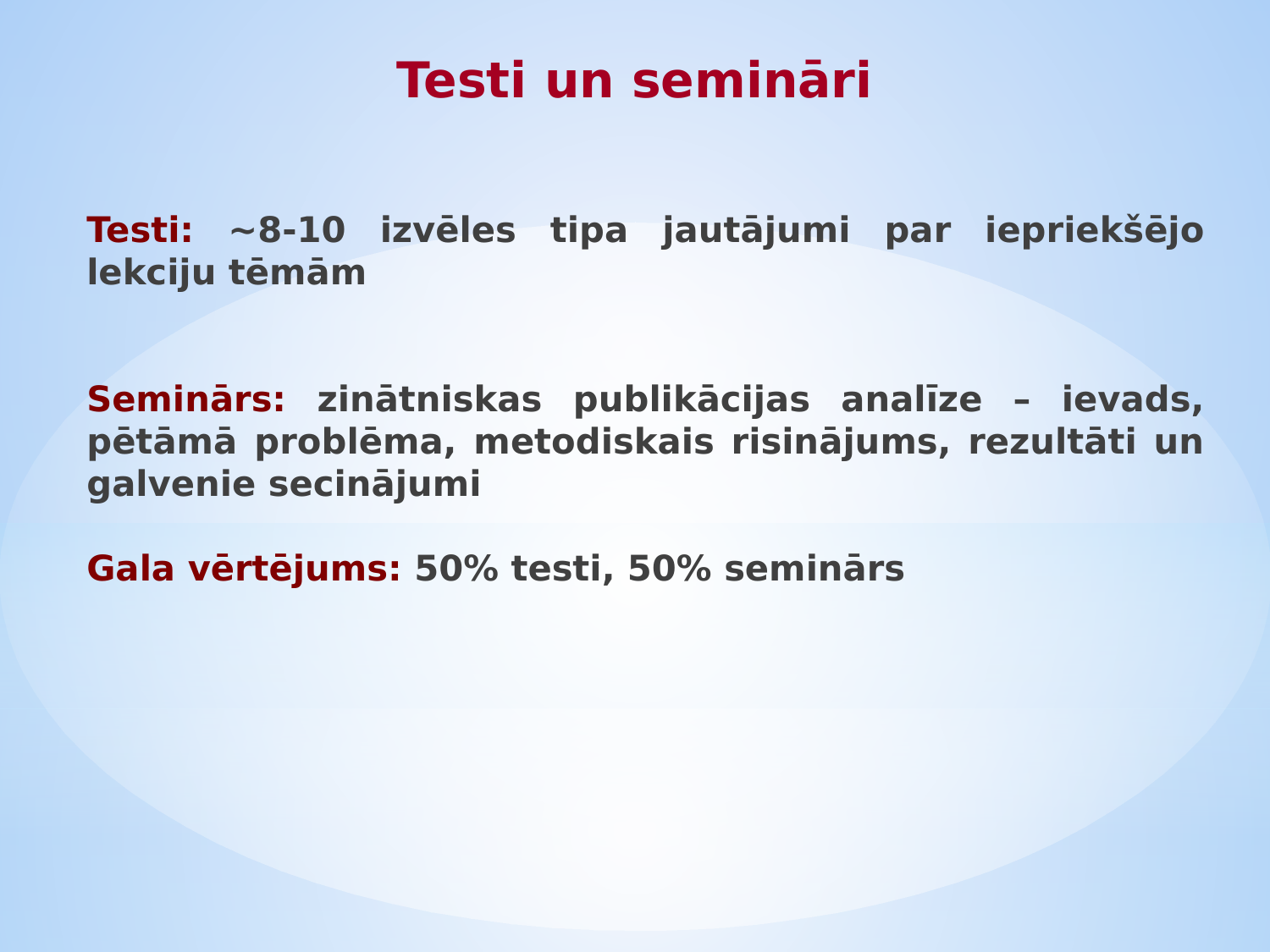

Testi un semināri

Testi: ~8-10 izvēles tipa jautājumi par iepriekšējo lekciju tēmām

Seminārs: zinātniskas publikācijas analīze – ievads, pētāmā problēma, metodiskais risinājums, rezultāti un galvenie secinājumi

Gala vērtējums: 50% testi, 50% seminārs